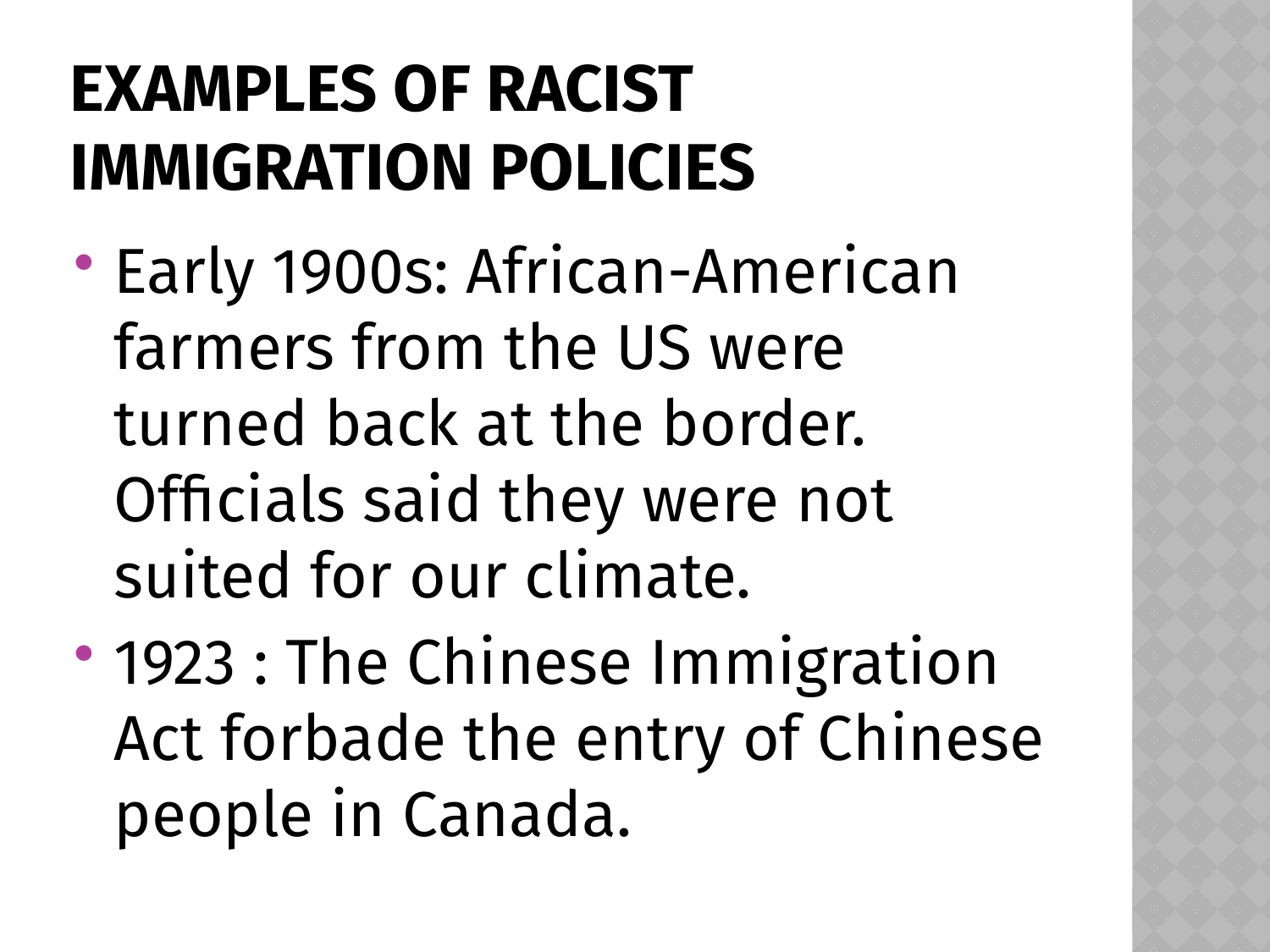

# Examples of racist immigration policies
Early 1900s: African-American farmers from the US were turned back at the border. Officials said they were not suited for our climate.
1923 : The Chinese Immigration Act forbade the entry of Chinese people in Canada.